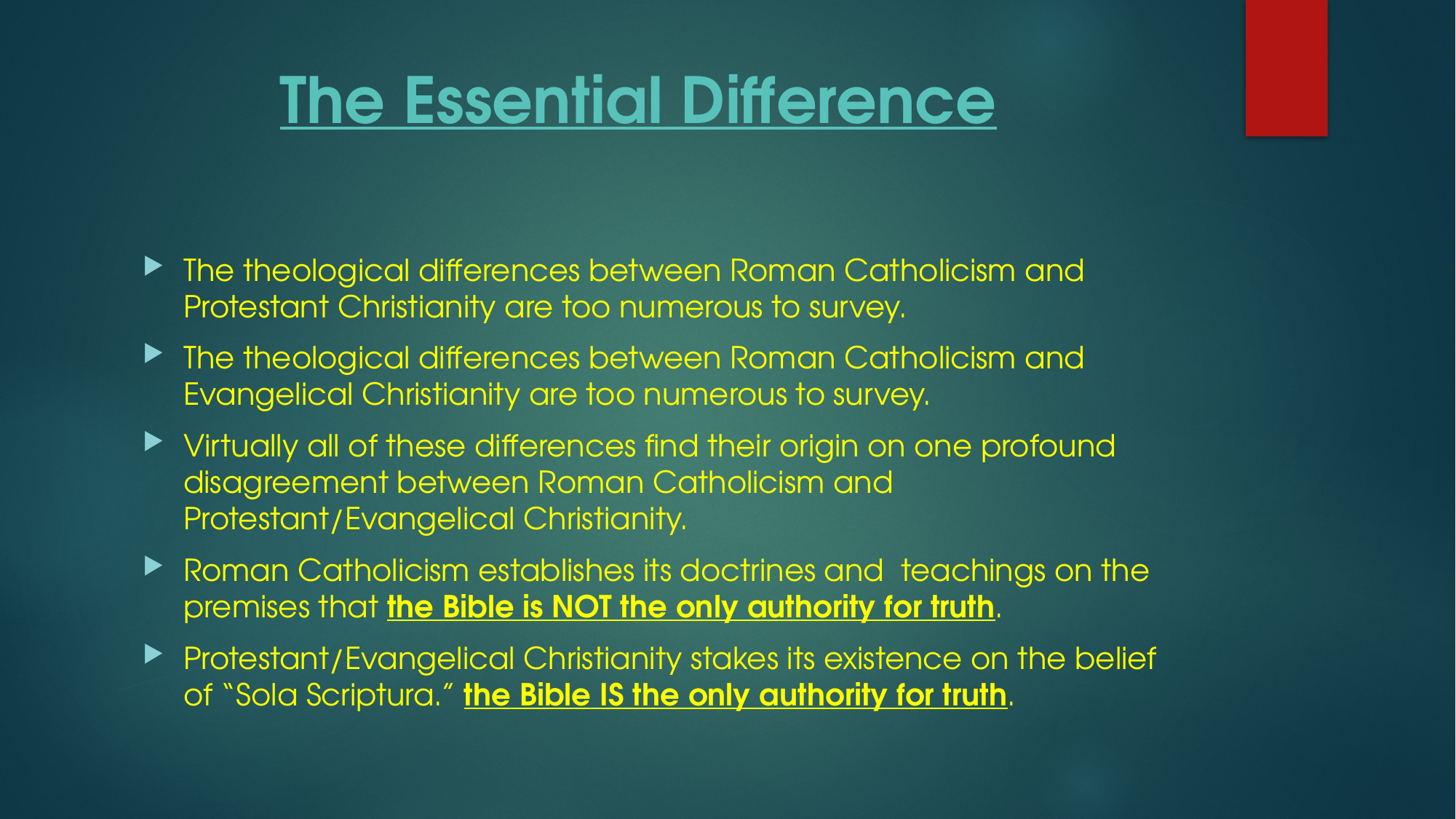

# The Essential Difference
The theological differences between Roman Catholicism and Protestant Christianity are too numerous to survey.
The theological differences between Roman Catholicism and Evangelical Christianity are too numerous to survey.
Virtually all of these differences find their origin on one profound disagreement between Roman Catholicism and Protestant/Evangelical Christianity.
Roman Catholicism establishes its doctrines and  teachings on the premises that the Bible is NOT the only authority for truth.
Protestant/Evangelical Christianity stakes its existence on the belief of “Sola Scriptura.” the Bible IS the only authority for truth.